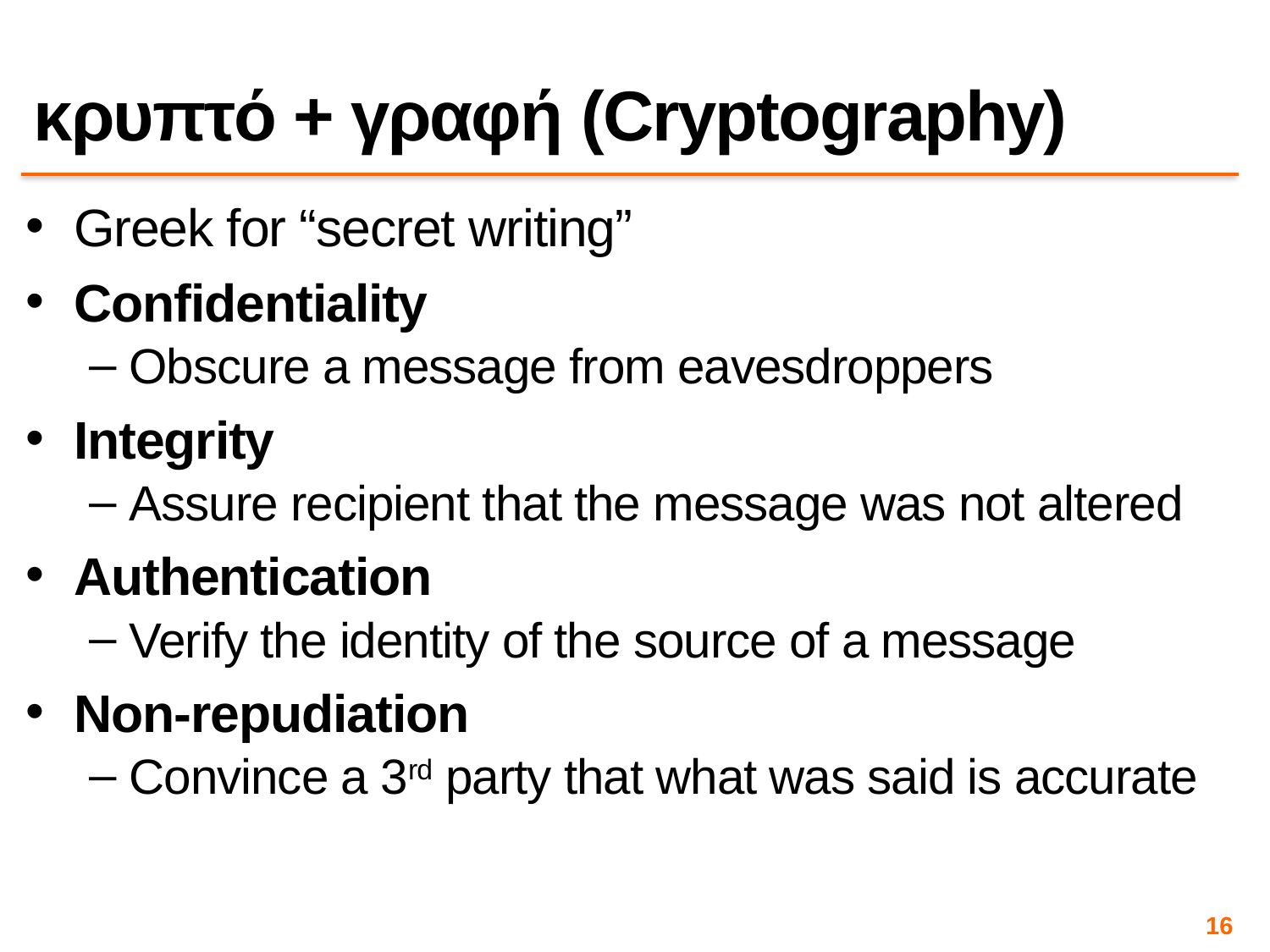

# κρυπτό + γραφή (Cryptography)
Greek for “secret writing”
Confidentiality
Obscure a message from eavesdroppers
Integrity
Assure recipient that the message was not altered
Authentication
Verify the identity of the source of a message
Non-repudiation
Convince a 3rd party that what was said is accurate
16